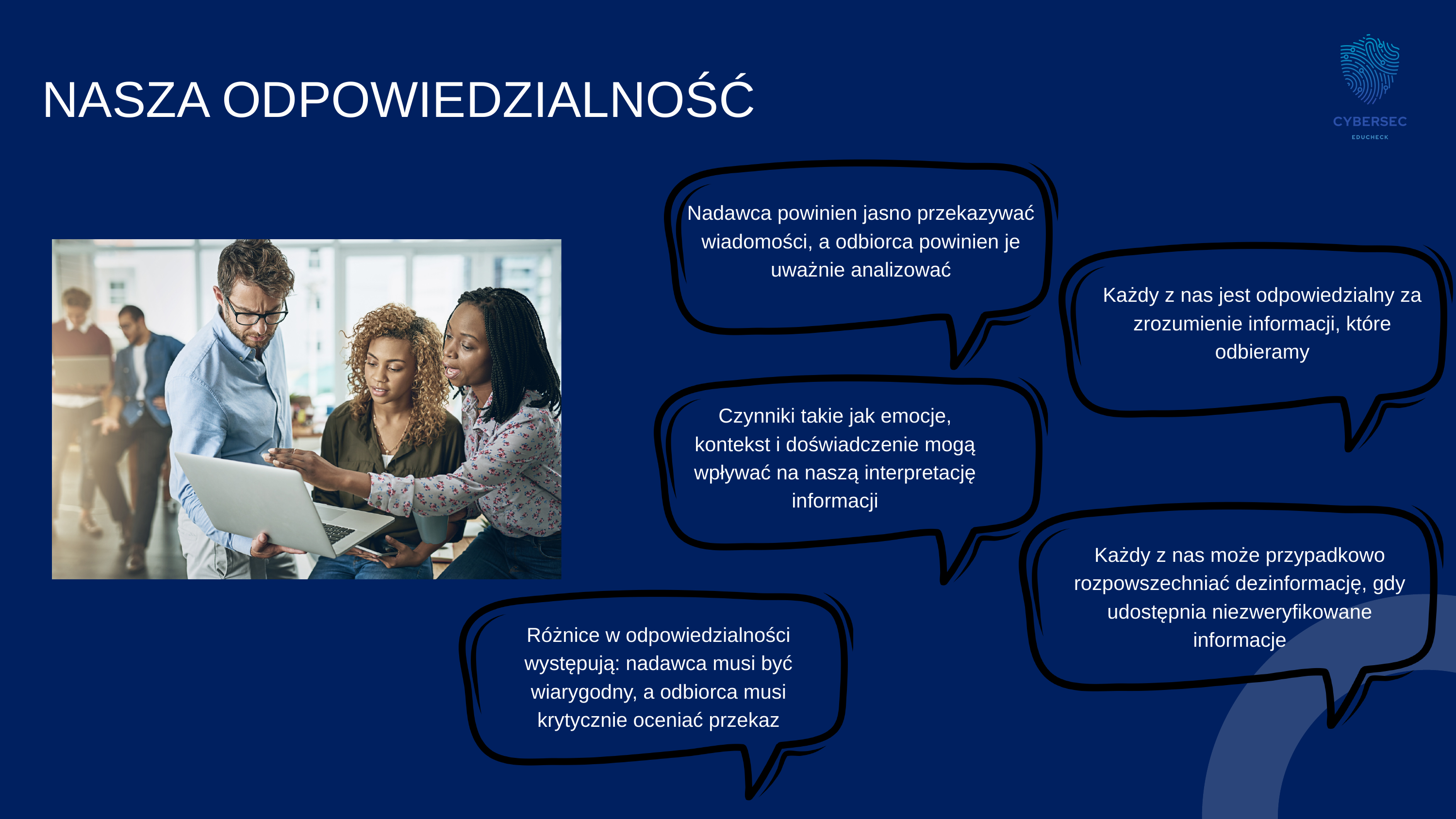

NASZA ODPOWIEDZIALNOŚĆ

Nadawca powinien jasno przekazywać wiadomości, a odbiorca powinien je uważnie analizować

Każdy z nas jest odpowiedzialny za zrozumienie informacji, które odbieramy

Czynniki takie jak emocje, kontekst i doświadczenie mogą wpływać na naszą interpretację informacji

Każdy z nas może przypadkowo rozpowszechniać dezinformację, gdy udostępnia niezweryfikowane informacje

Różnice w odpowiedzialności występują: nadawca musi być wiarygodny, a odbiorca musi krytycznie oceniać przekaz